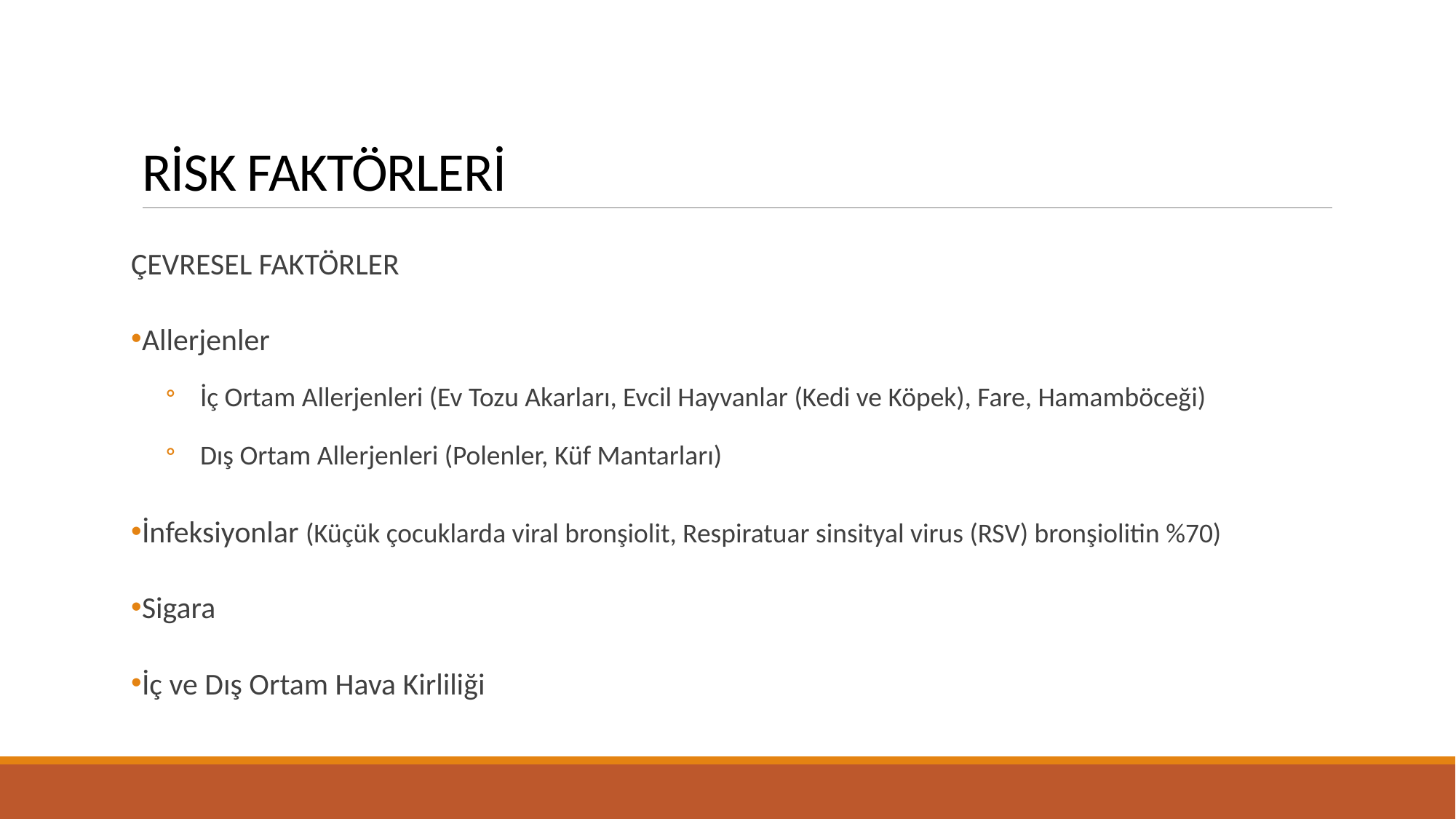

# RİSK FAKTÖRLERİ
ÇEVRESEL FAKTÖRLER
Allerjenler
İç Ortam Allerjenleri (Ev Tozu Akarları, Evcil Hayvanlar (Kedi ve Köpek), Fare, Hamamböceği)
Dış Ortam Allerjenleri (Polenler, Küf Mantarları)
İnfeksiyonlar (Küçük çocuklarda viral bronşiolit, Respiratuar sinsityal virus (RSV) bronşiolitin %70)
Sigara
İç ve Dış Ortam Hava Kirliliği